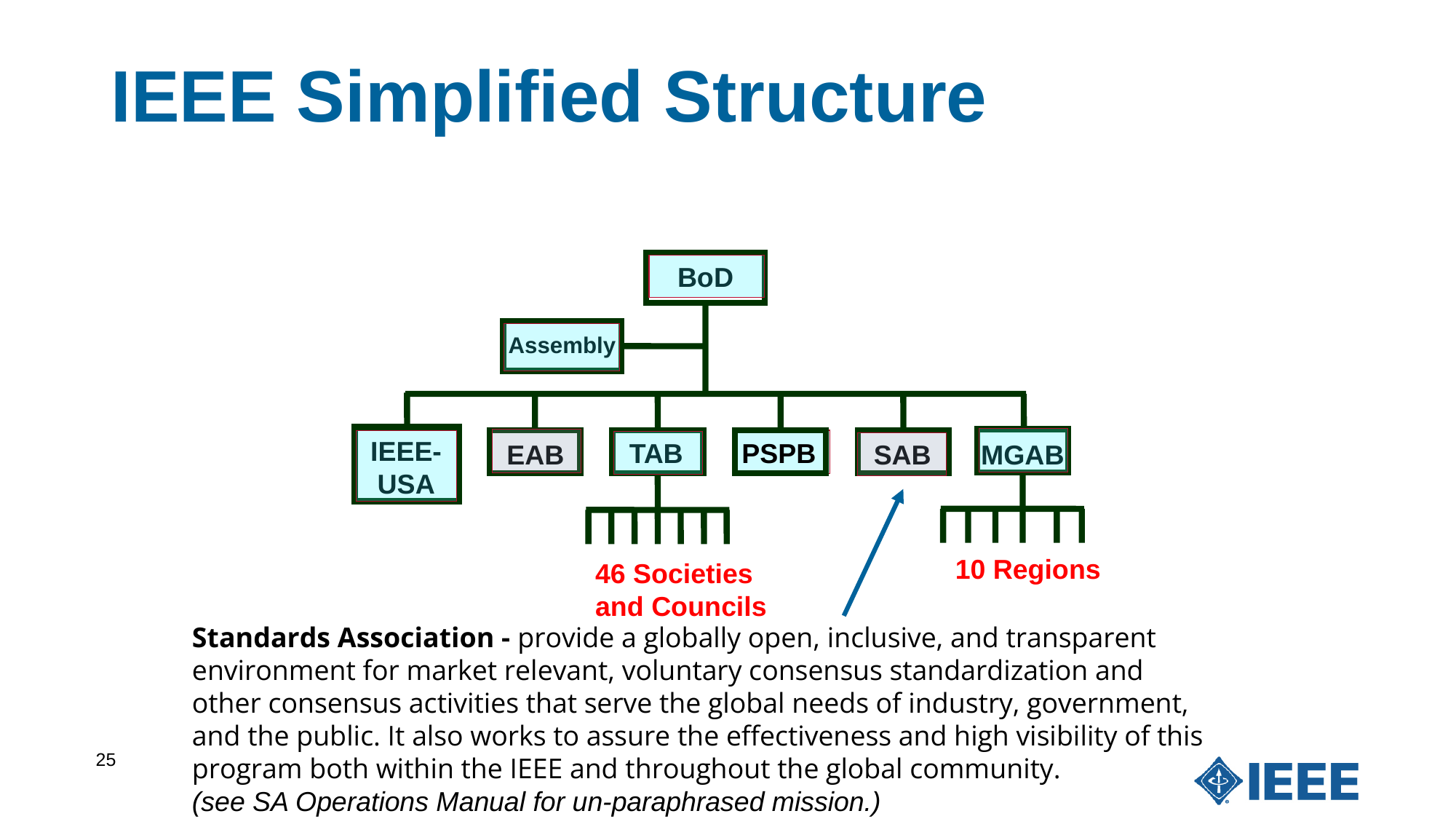

# IEEE Simplified Structure

BoD

Assembly

IEEE-USA

PSPB
TAB

EAB
SAB
MGAB

Region

10 Regions
46 Societies
and Councils
Standards Association - provide a globally open, inclusive, and transparent environment for market relevant, voluntary consensus standardization and other consensus activities that serve the global needs of industry, government, and the public. It also works to assure the effectiveness and high visibility of this program both within the IEEE and throughout the global community.
(see SA Operations Manual for un-paraphrased mission.)
25